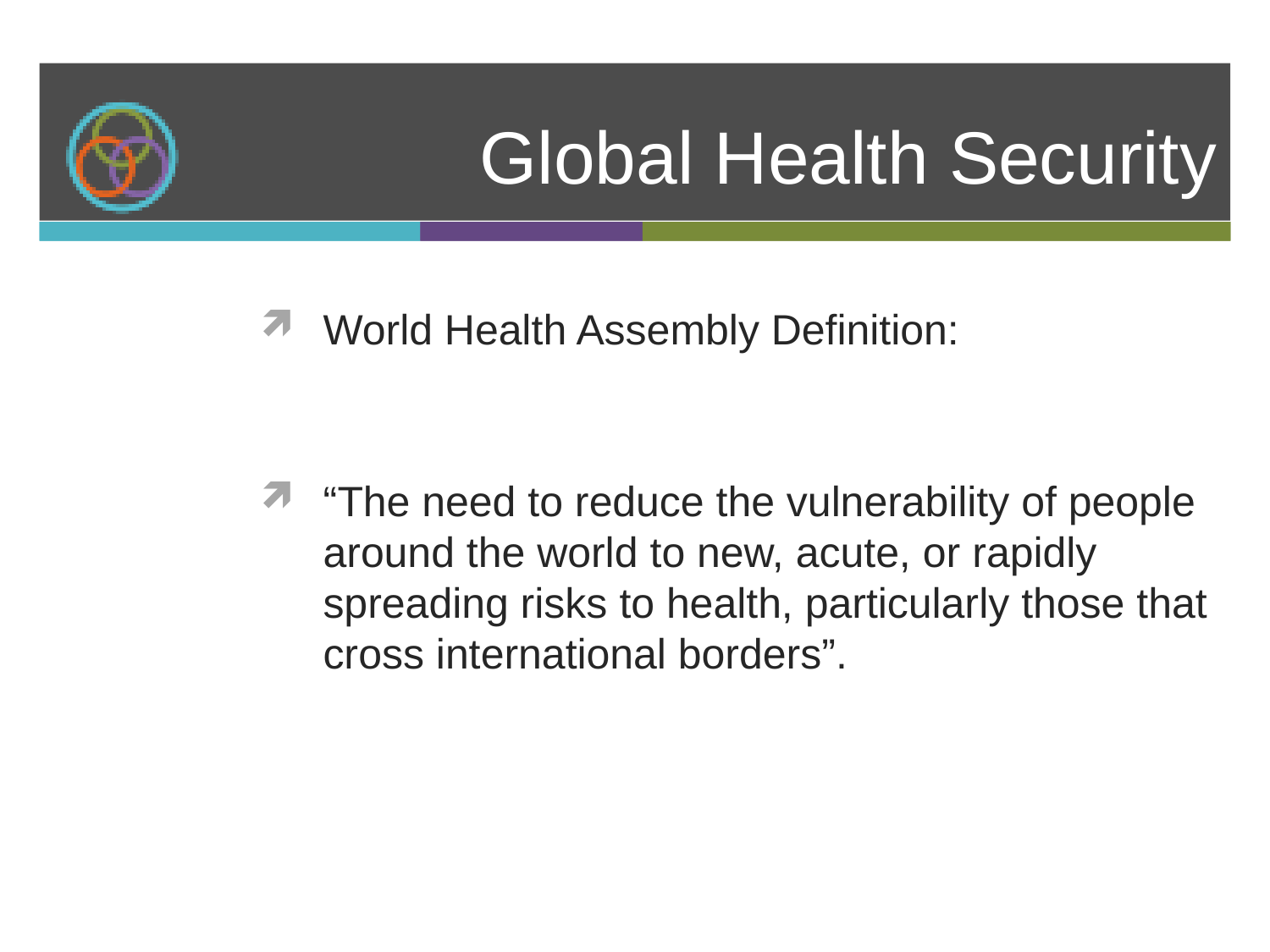

# Global Health Security
World Health Assembly Definition:

“The need to reduce the vulnerability of people around the world to new, acute, or rapidly spreading risks to health, particularly those that cross international borders”.